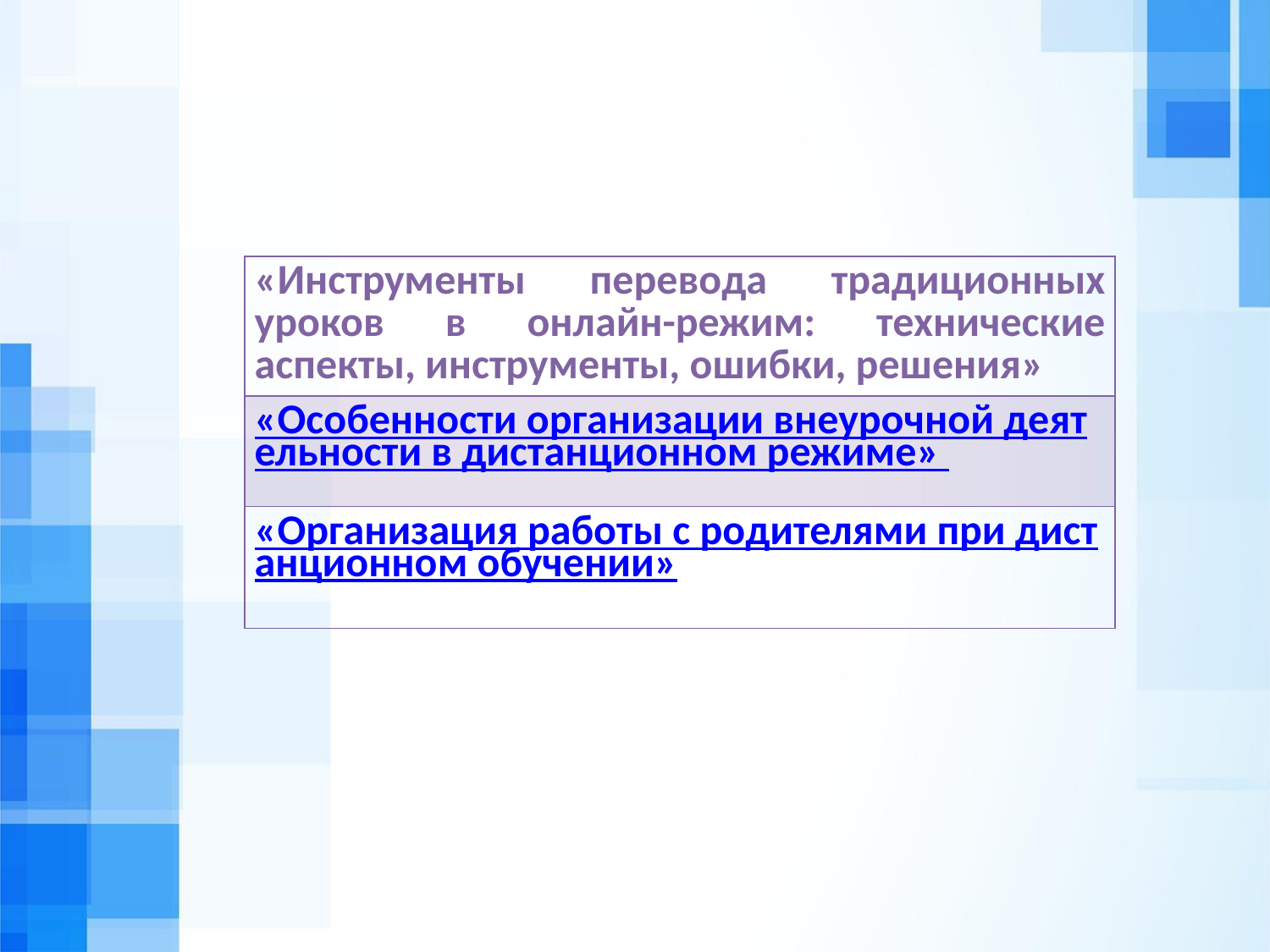

| «Инструменты перевода традиционных уроков в онлайн-режим: технические аспекты, инструменты, ошибки, решения» |
| --- |
| «Особенности организации внеурочной деятельности в дистанционном режиме» |
| «Организация работы с родителями при дистанционном обучении» |